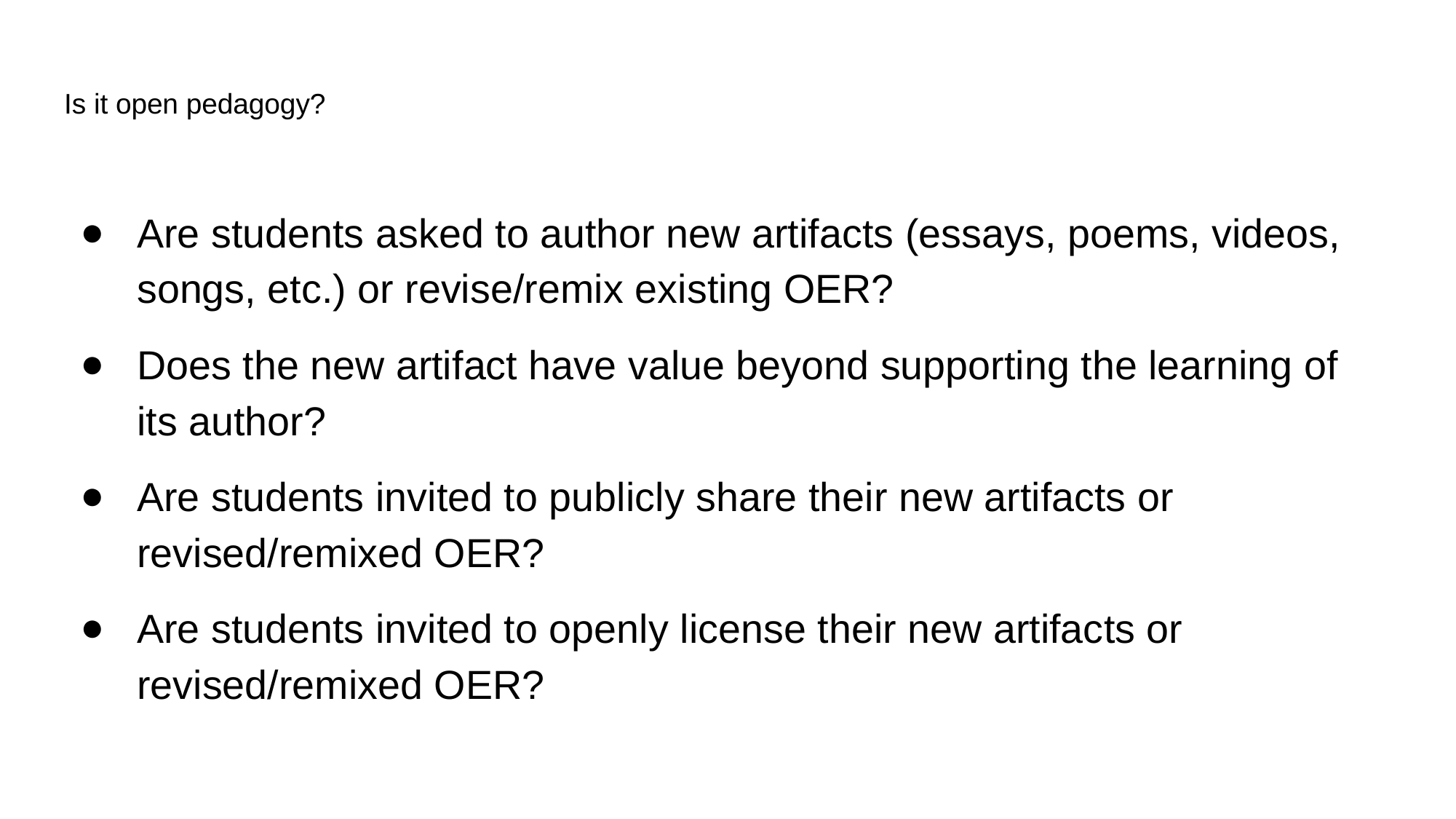

# Is it open pedagogy?
Are students asked to author new artifacts (essays, poems, videos, songs, etc.) or revise/remix existing OER?
Does the new artifact have value beyond supporting the learning of its author?
Are students invited to publicly share their new artifacts or revised/remixed OER?
Are students invited to openly license their new artifacts or revised/remixed OER?